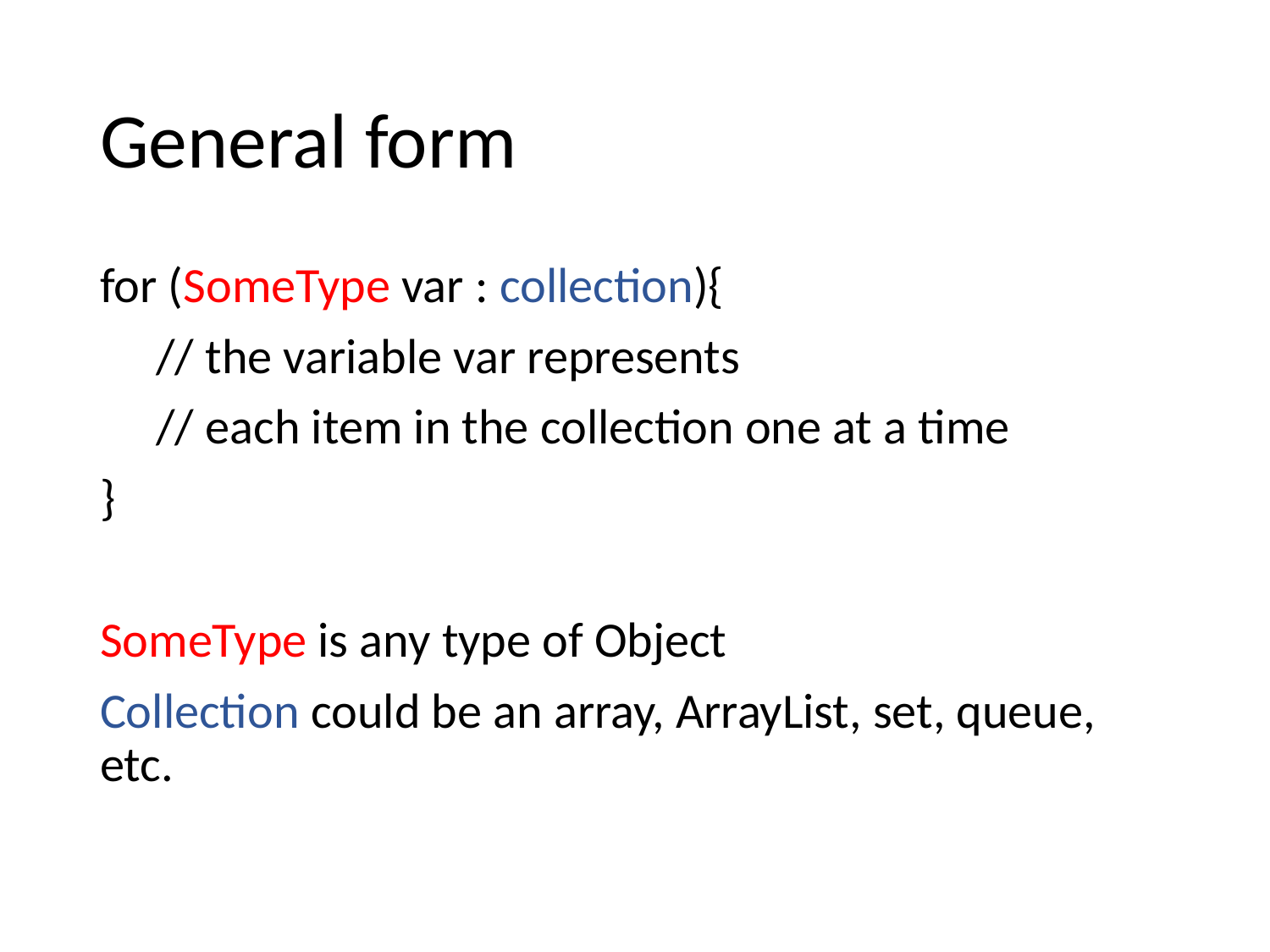

# General form
for (SomeType var : collection){
     // the variable var represents
     // each item in the collection one at a time
}

SomeType is any type of Object
Collection could be an array, ArrayList, set, queue, etc.